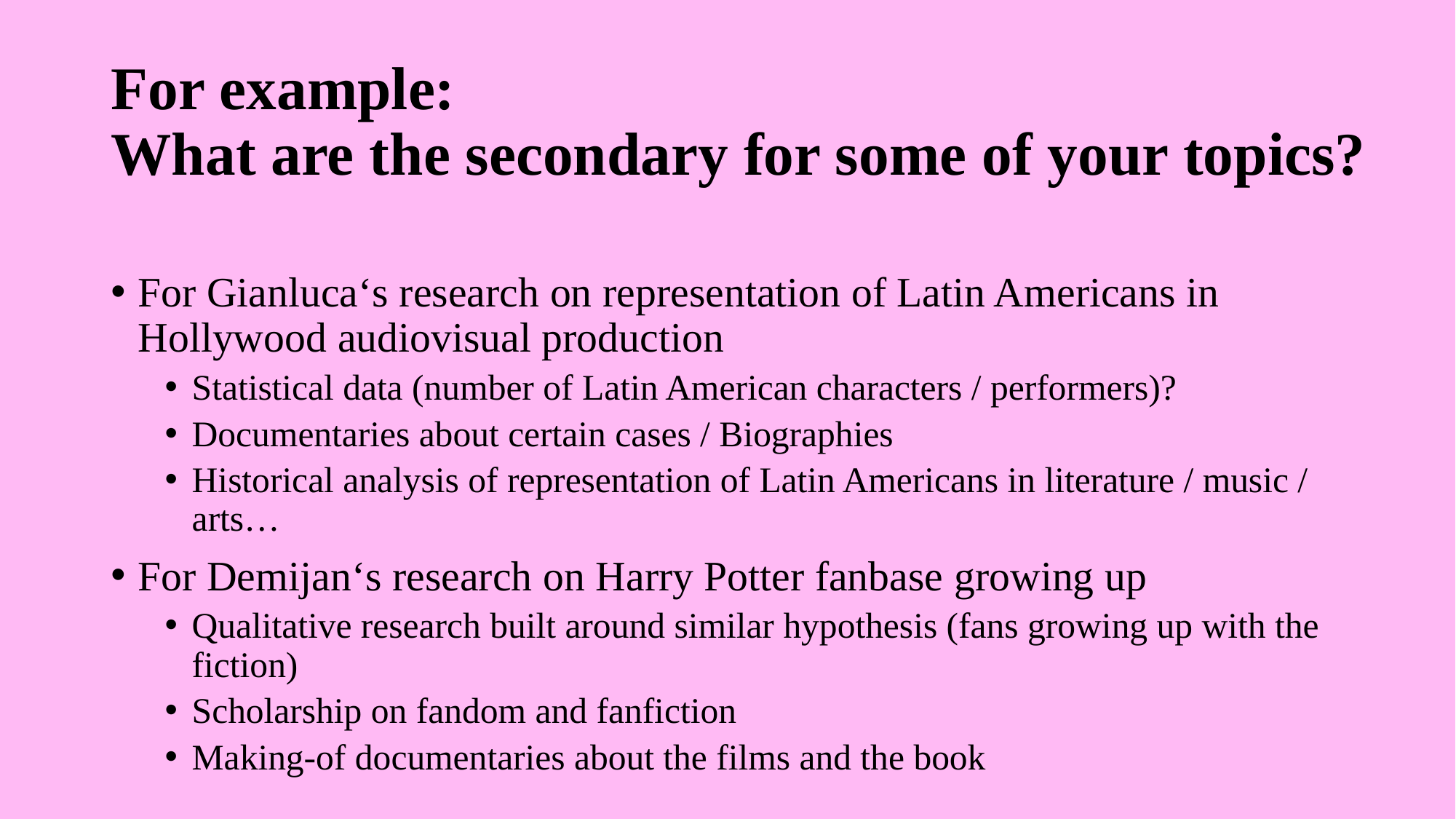

# For example: What are the secondary for some of your topics?
For Gianluca‘s research on representation of Latin Americans in Hollywood audiovisual production
Statistical data (number of Latin American characters / performers)?
Documentaries about certain cases / Biographies
Historical analysis of representation of Latin Americans in literature / music / arts…
For Demijan‘s research on Harry Potter fanbase growing up
Qualitative research built around similar hypothesis (fans growing up with the fiction)
Scholarship on fandom and fanfiction
Making-of documentaries about the films and the book